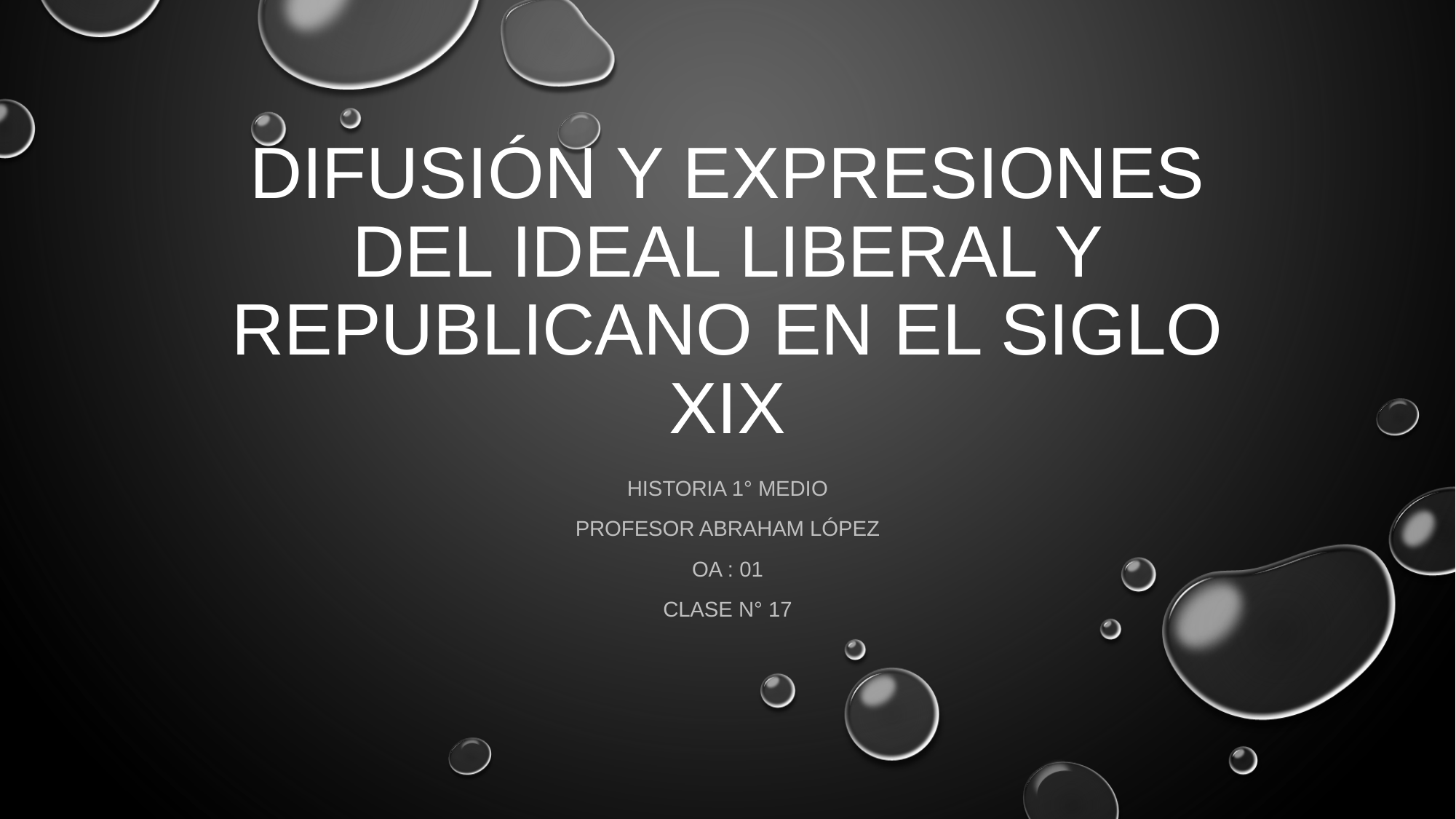

# Difusión y expresiones del ideal liberal y republicano en el siglo xix
Historia 1° medio
Profesor Abraham López
Oa : 01
Clase N° 17